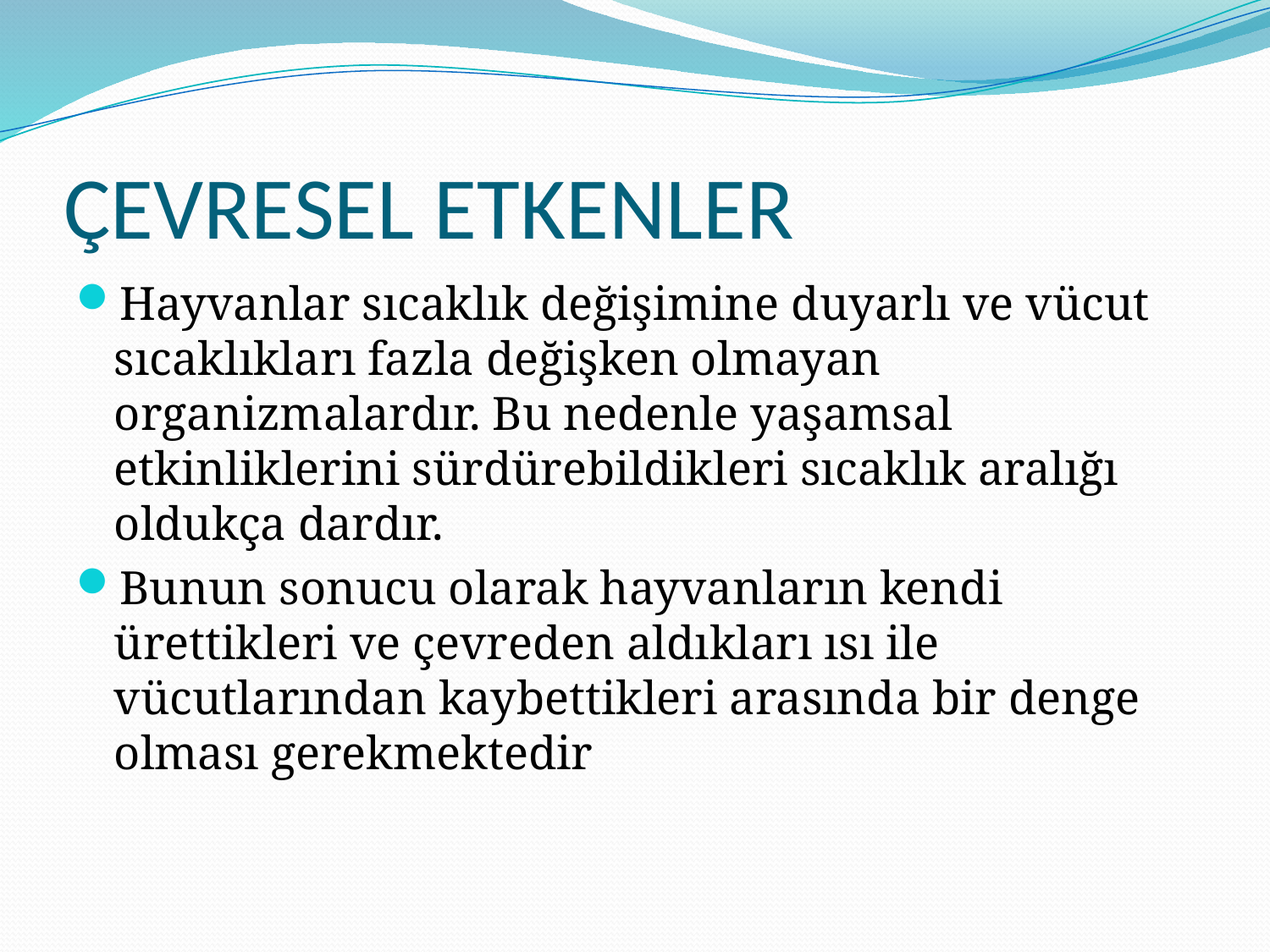

# ÇEVRESEL ETKENLER
Hayvanlar sıcaklık değişimine duyarlı ve vücut sıcaklıkları fazla değişken olmayan organizmalardır. Bu nedenle yaşamsal etkinliklerini sürdürebildikleri sıcaklık aralığı oldukça dardır.
Bunun sonucu olarak hayvanların kendi ürettikleri ve çevreden aldıkları ısı ile vücutlarından kaybettikleri arasında bir denge olması gerekmektedir